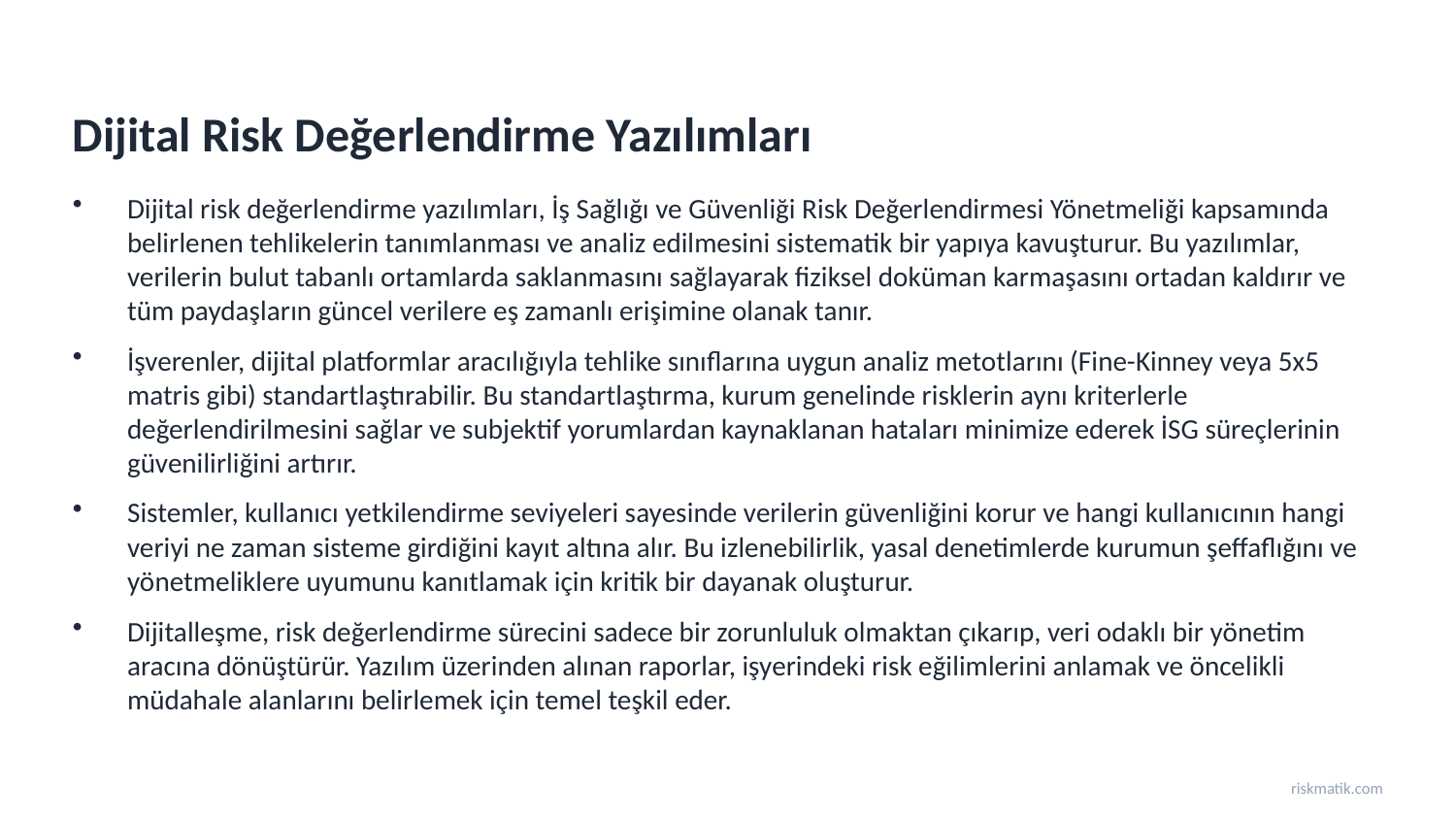

Dijital Risk Değerlendirme Yazılımları
Dijital risk değerlendirme yazılımları, İş Sağlığı ve Güvenliği Risk Değerlendirmesi Yönetmeliği kapsamında belirlenen tehlikelerin tanımlanması ve analiz edilmesini sistematik bir yapıya kavuşturur. Bu yazılımlar, verilerin bulut tabanlı ortamlarda saklanmasını sağlayarak fiziksel doküman karmaşasını ortadan kaldırır ve tüm paydaşların güncel verilere eş zamanlı erişimine olanak tanır.
İşverenler, dijital platformlar aracılığıyla tehlike sınıflarına uygun analiz metotlarını (Fine-Kinney veya 5x5 matris gibi) standartlaştırabilir. Bu standartlaştırma, kurum genelinde risklerin aynı kriterlerle değerlendirilmesini sağlar ve subjektif yorumlardan kaynaklanan hataları minimize ederek İSG süreçlerinin güvenilirliğini artırır.
Sistemler, kullanıcı yetkilendirme seviyeleri sayesinde verilerin güvenliğini korur ve hangi kullanıcının hangi veriyi ne zaman sisteme girdiğini kayıt altına alır. Bu izlenebilirlik, yasal denetimlerde kurumun şeffaflığını ve yönetmeliklere uyumunu kanıtlamak için kritik bir dayanak oluşturur.
Dijitalleşme, risk değerlendirme sürecini sadece bir zorunluluk olmaktan çıkarıp, veri odaklı bir yönetim aracına dönüştürür. Yazılım üzerinden alınan raporlar, işyerindeki risk eğilimlerini anlamak ve öncelikli müdahale alanlarını belirlemek için temel teşkil eder.
riskmatik.com